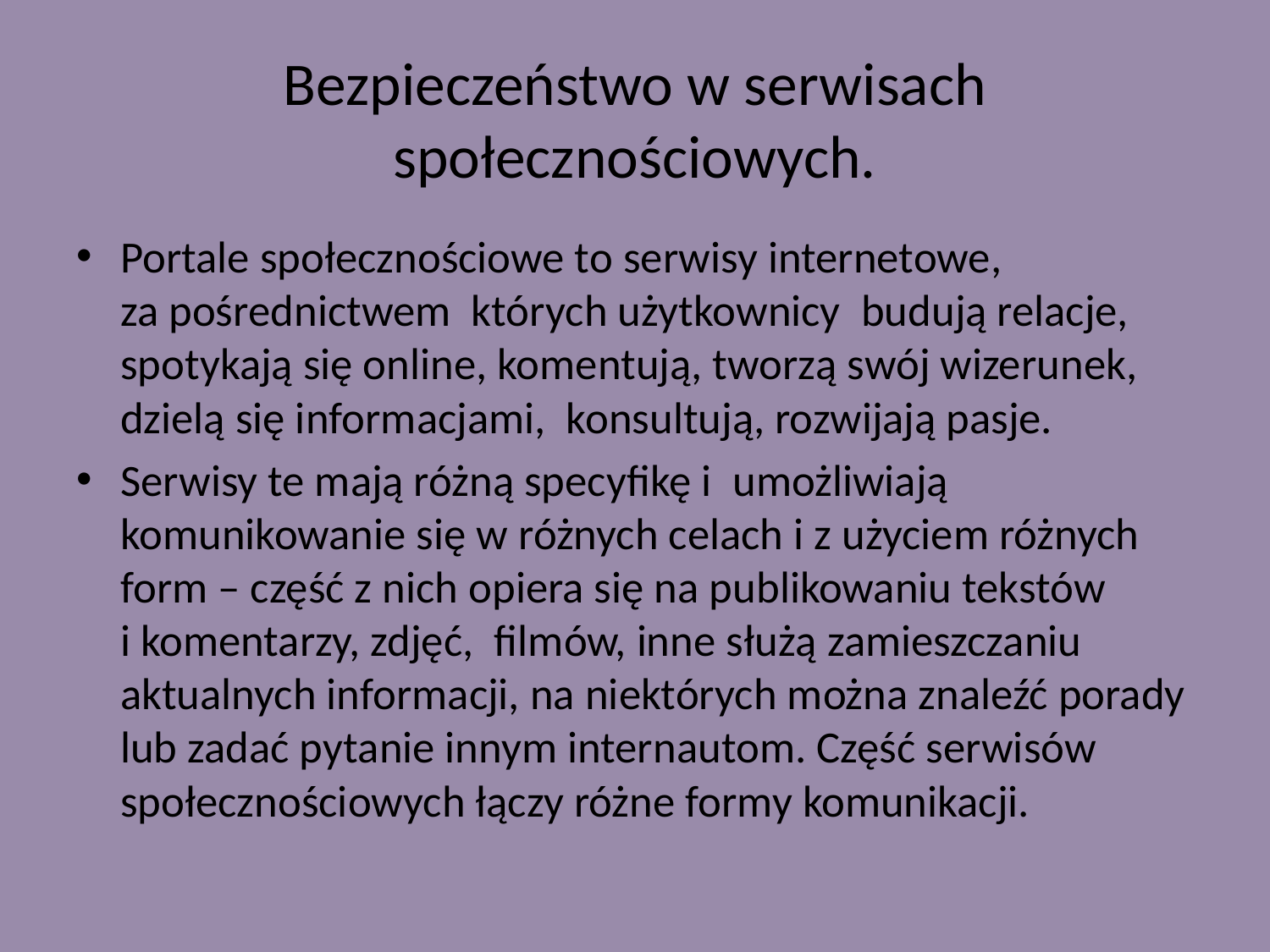

# Bezpieczeństwo w serwisach społecznościowych.
Portale społecznościowe to serwisy internetowe,
za pośrednictwem  których użytkownicy  budują relacje, spotykają się online, komentują, tworzą swój wizerunek, dzielą się informacjami,  konsultują, rozwijają pasje.
Serwisy te mają różną specyfikę i  umożliwiają komunikowanie się w różnych celach i z użyciem różnych form – część z nich opiera się na publikowaniu tekstów i komentarzy, zdjęć,  filmów, inne służą zamieszczaniu aktualnych informacji, na niektórych można znaleźć porady lub zadać pytanie innym internautom. Część serwisów społecznościowych łączy różne formy komunikacji.